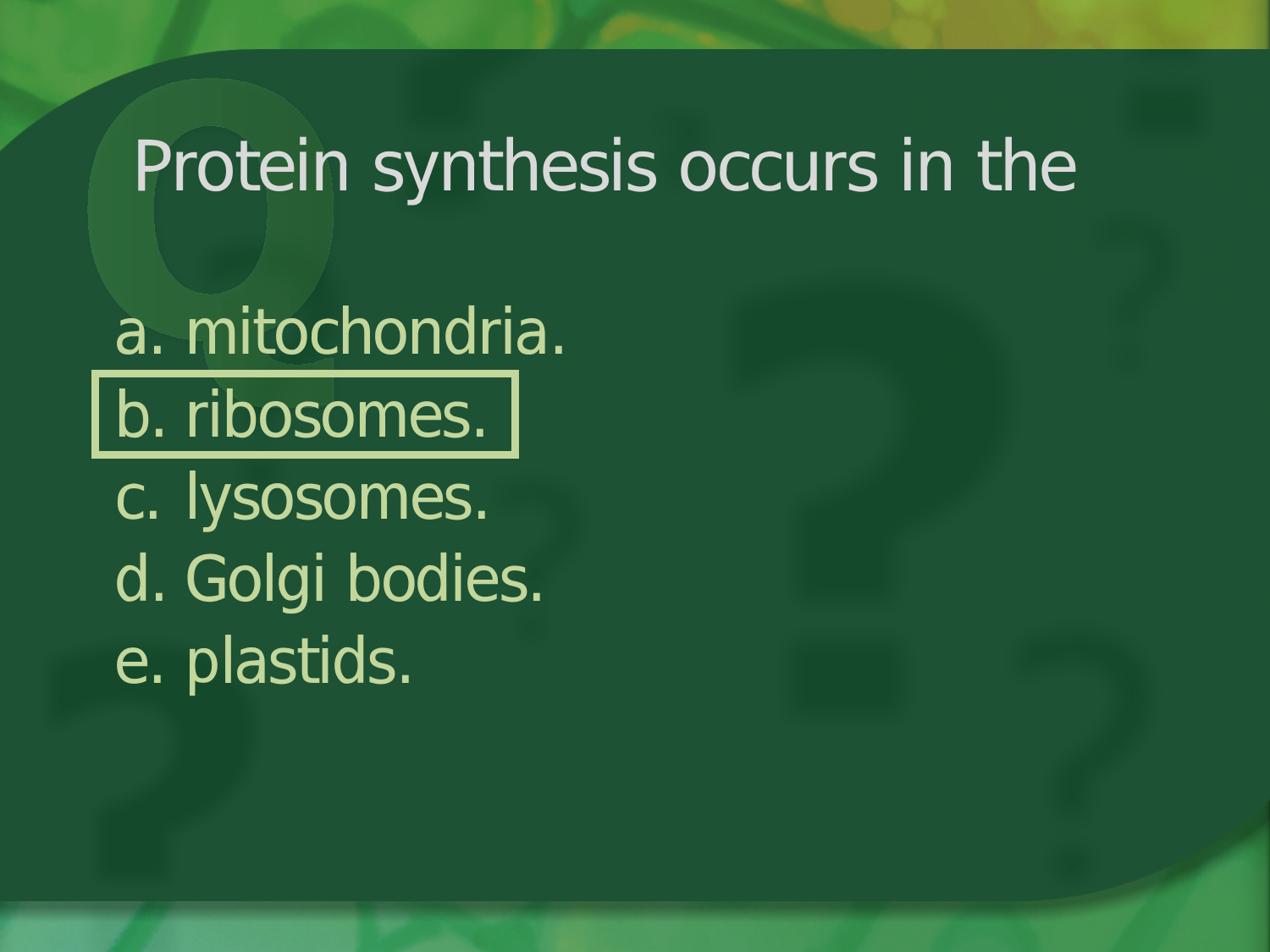

# Protein synthesis occurs in the
mitochondria.
ribosomes.
lysosomes.
Golgi bodies.
plastids.